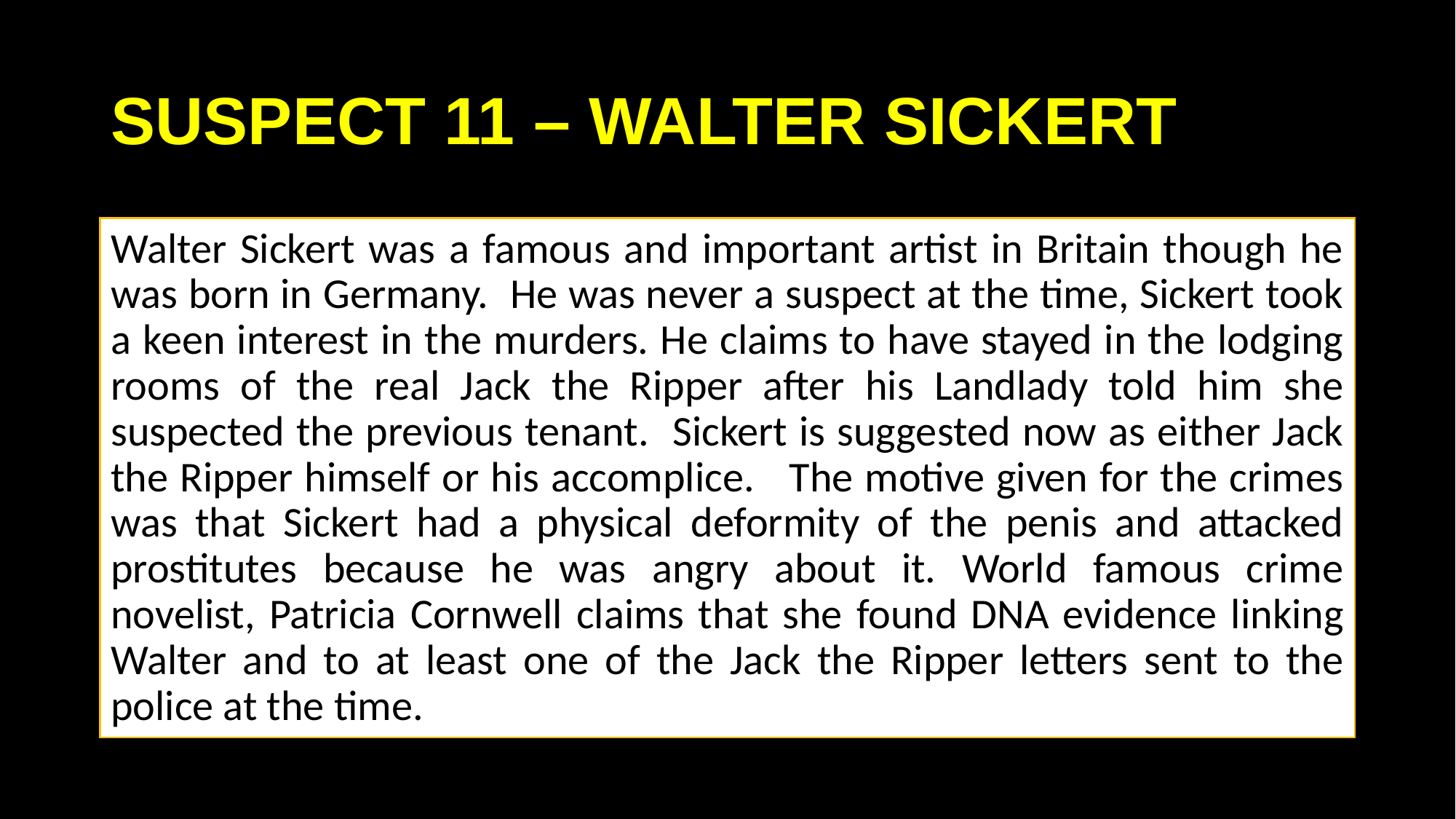

# Suspect 11 – Walter Sickert
Walter Sickert was a famous and important artist in Britain though he was born in Germany.  He was never a suspect at the time, Sickert took a keen interest in the murders. He claims to have stayed in the lodging rooms of the real Jack the Ripper after his Landlady told him she suspected the previous tenant.  Sickert is suggested now as either Jack the Ripper himself or his accomplice.   The motive given for the crimes was that Sickert had a physical deformity of the penis and attacked prostitutes because he was angry about it. World famous crime novelist, Patricia Cornwell claims that she found DNA evidence linking Walter and to at least one of the Jack the Ripper letters sent to the police at the time.